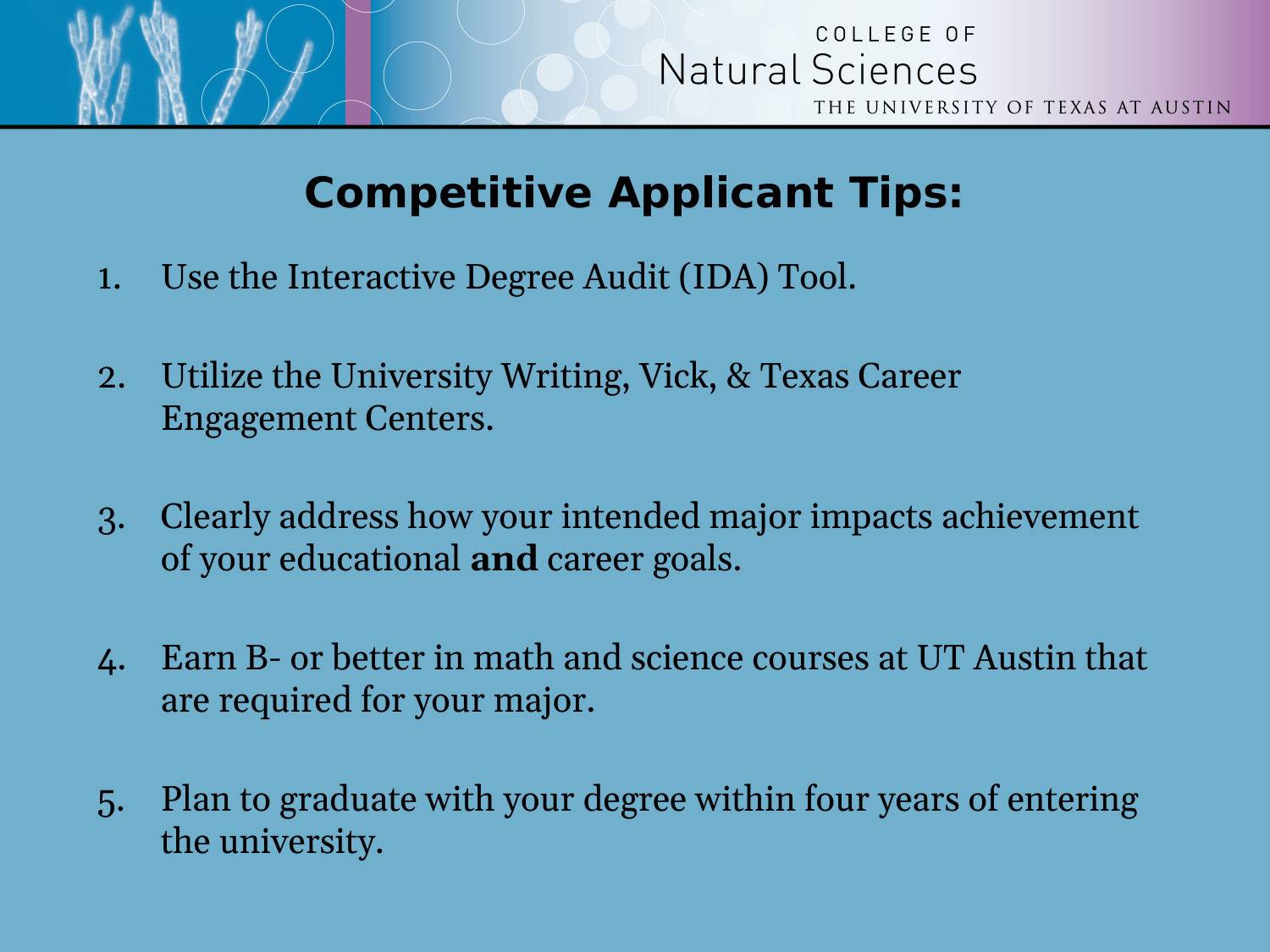

# Competitive Applicant Tips:
Use the Interactive Degree Audit (IDA) Tool.

Utilize the University Writing, Vick, & Texas Career Engagement Centers.

Clearly address how your intended major impacts achievement of your educational and career goals.

Earn B- or better in math and science courses at UT Austin that are required for your major.

Plan to graduate with your degree within four years of entering the university.